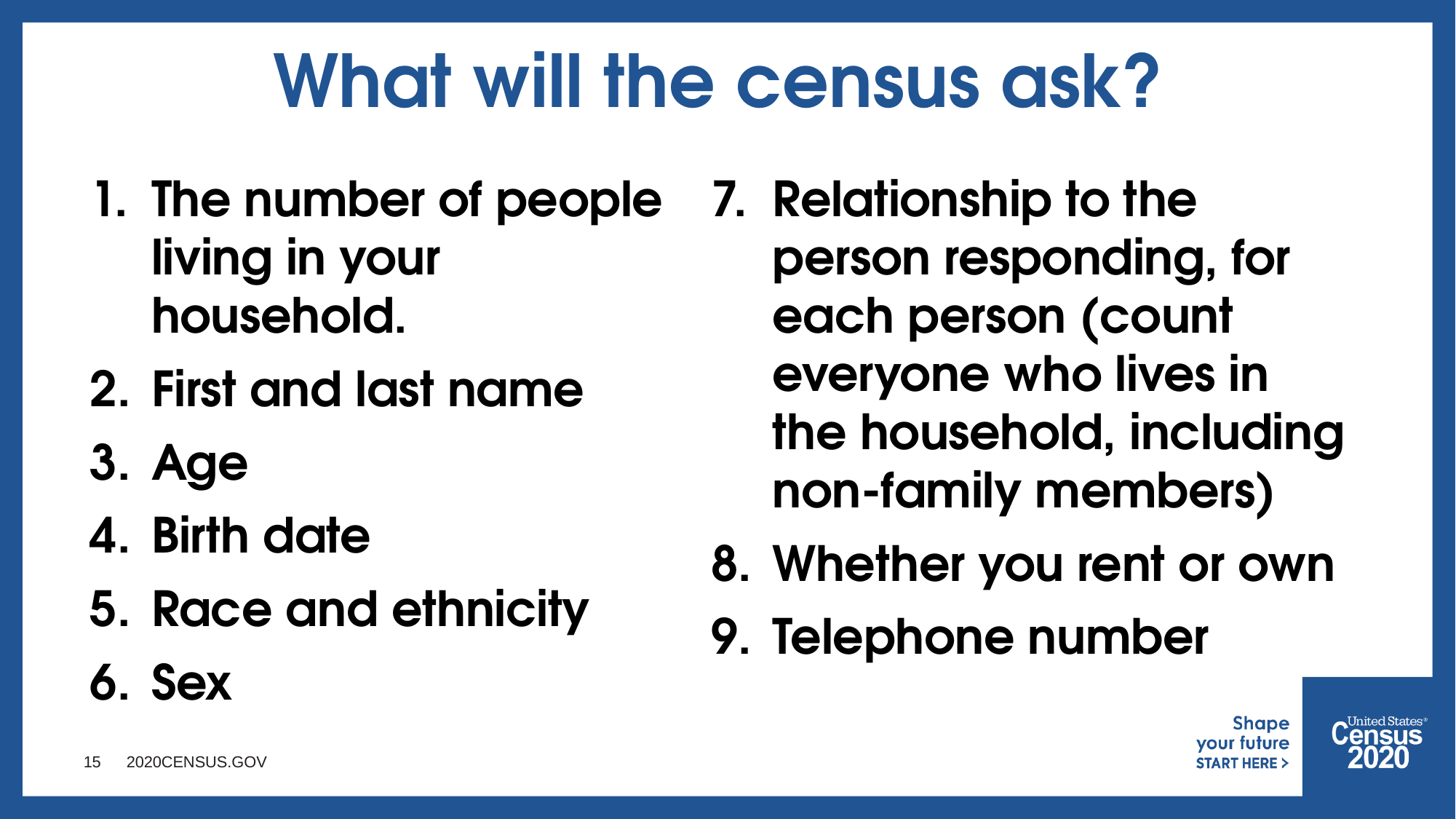

# What will the census ask?
The number of people living in your household.
First and last name
Age
Birth date
Race and ethnicity
Sex
Relationship to the person responding, for each person (count everyone who lives in the household, including non-family members)
Whether you rent or own
Telephone number

15